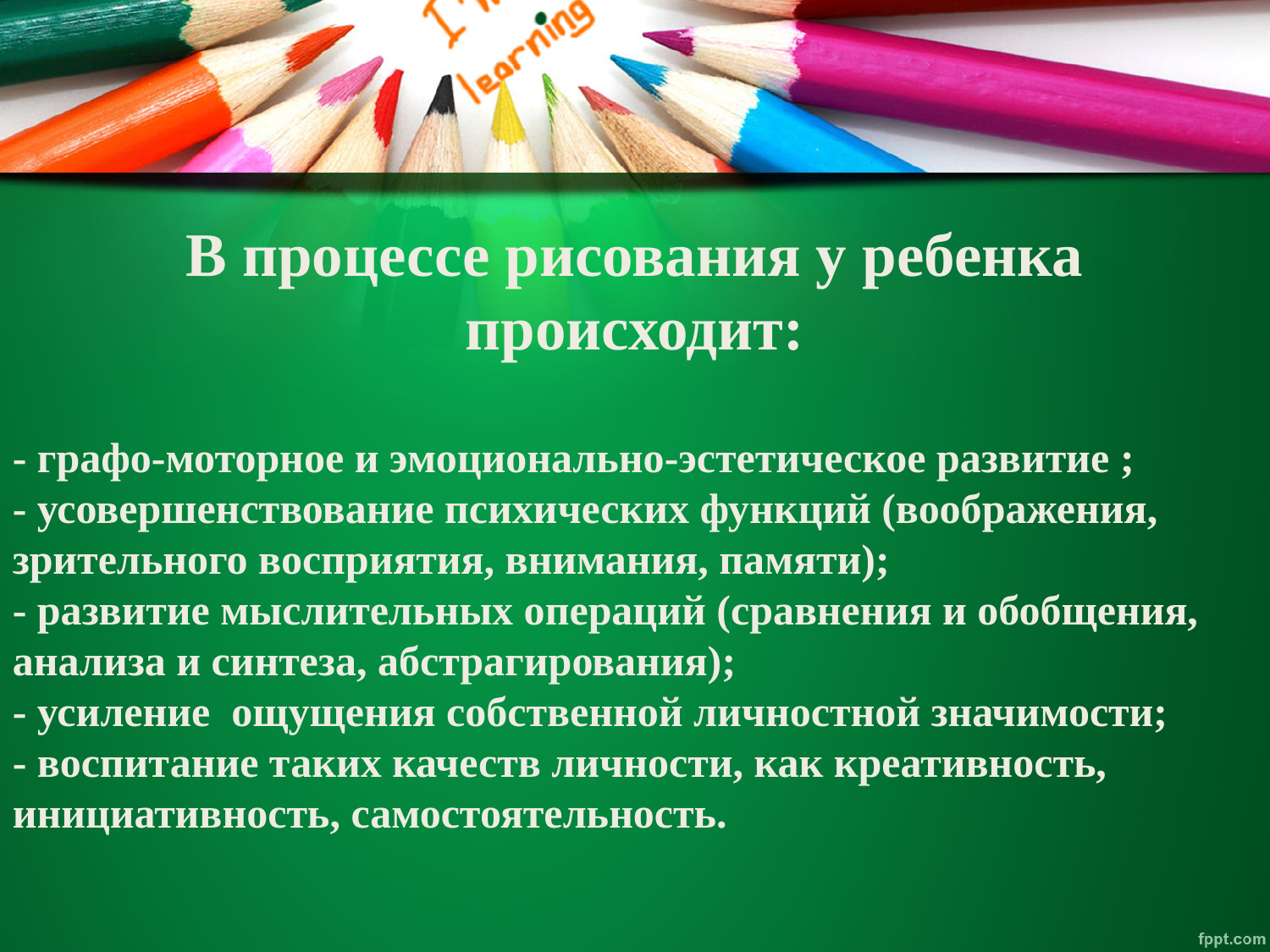

В процессе рисования у ребенка происходит:

- графо-моторное и эмоционально-эстетическое развитие ;
- усовершенствование психических функций (воображения, зрительного восприятия, внимания, памяти);
- развитие мыслительных операций (сравнения и обобщения, анализа и синтеза, абстрагирования);
- усиление  ощущения собственной личностной значимости;
- воспитание таких качеств личности, как креативность, инициативность, самостоятельность.